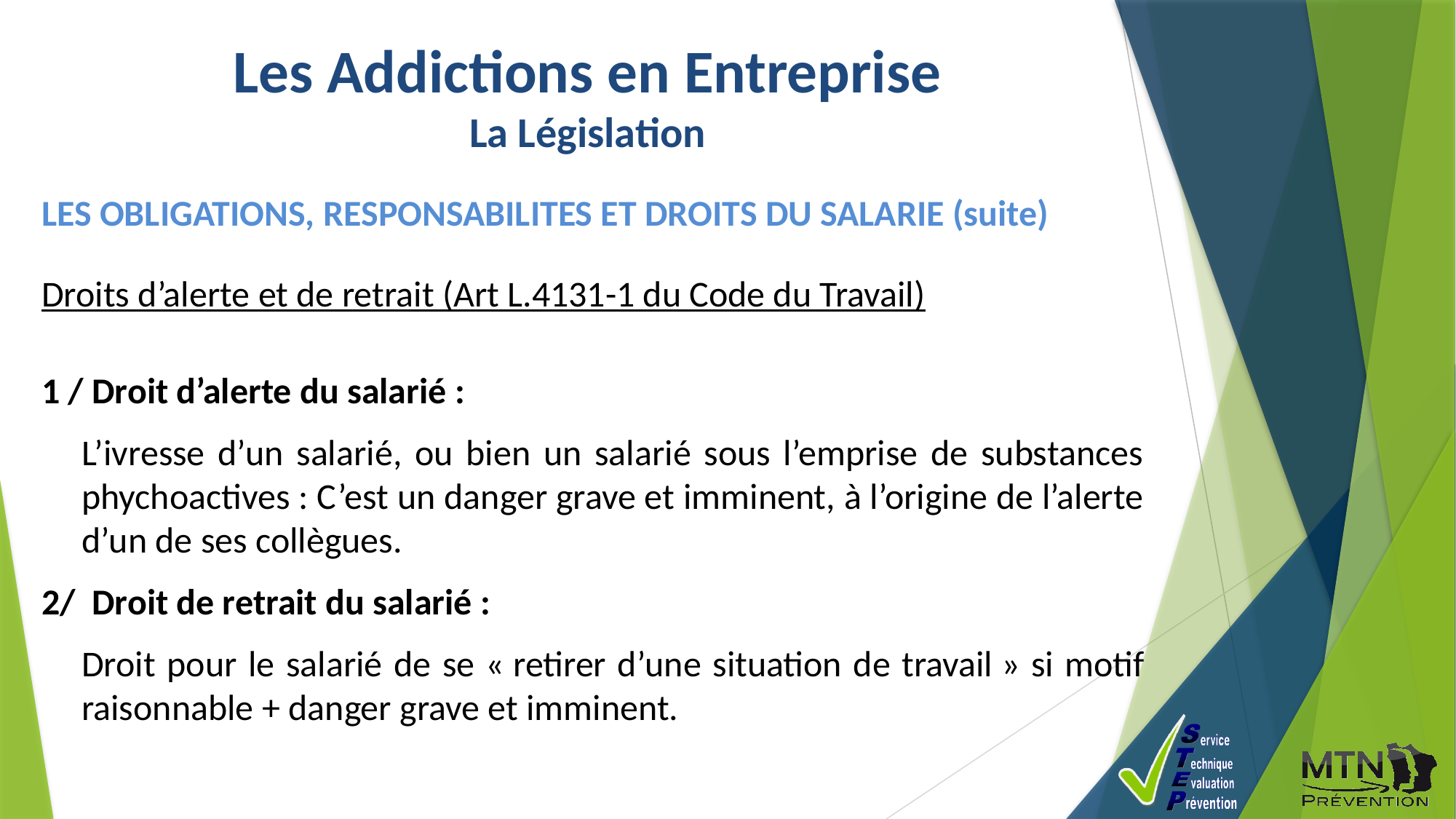

Les Addictions en Entreprise
La Législation
LES OBLIGATIONS, RESPONSABILITES ET DROITS DU SALARIE (suite)

Droits d’alerte et de retrait (Art L.4131-1 du Code du Travail)

1 / Droit d’alerte du salarié :
	L’ivresse d’un salarié, ou bien un salarié sous l’emprise de substances phychoactives : C’est un danger grave et imminent, à l’origine de l’alerte d’un de ses collègues.
2/  Droit de retrait du salarié :
	Droit pour le salarié de se « retirer d’une situation de travail » si motif raisonnable + danger grave et imminent.